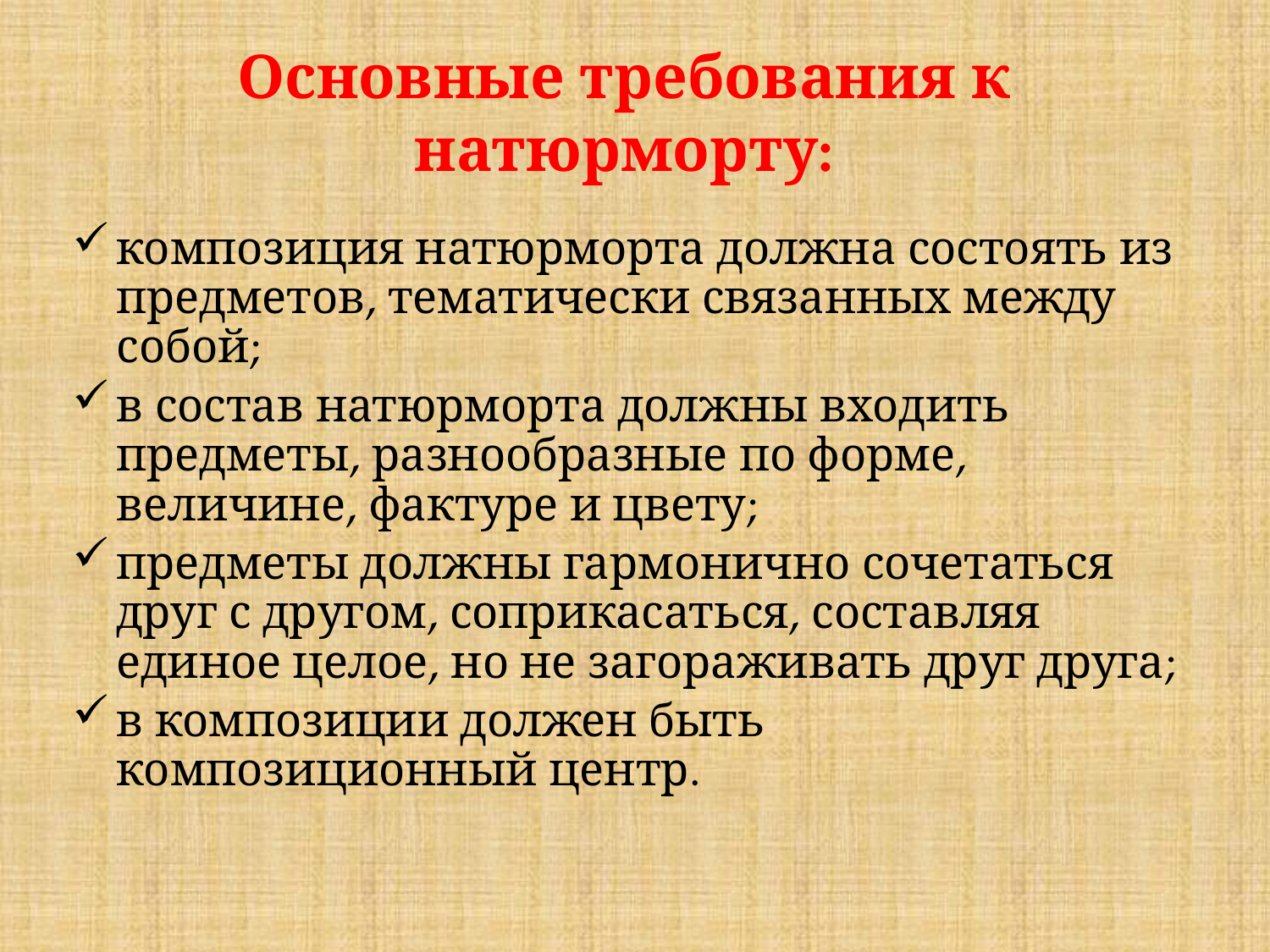

# Основные требования к натюрморту:
композиция натюрморта должна состоять из предметов, тематически связанных между собой;
в состав натюрморта должны входить предметы, разнообразные по форме, величине, фактуре и цвету;
предметы должны гармонично сочетаться друг с другом, соприкасаться, составляя единое целое, но не загораживать друг друга;
в композиции должен быть композиционный центр.